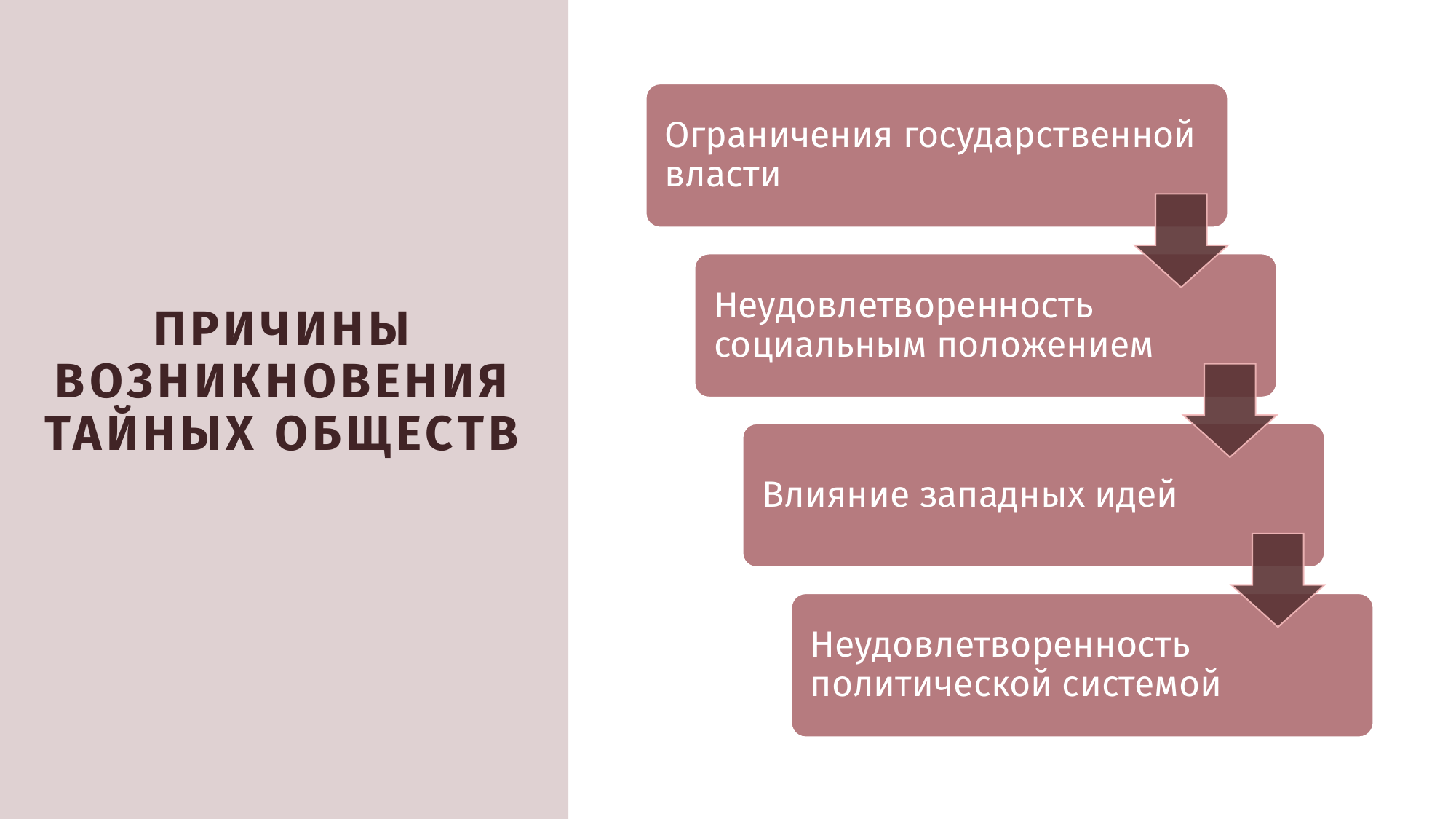

# Причины возникновения ТАЙНЫХ ОБЩЕСТВ
Ограничения государственной власти
Неудовлетворенность социальным положением
Влияние западных идей
Неудовлетворенность политической системой